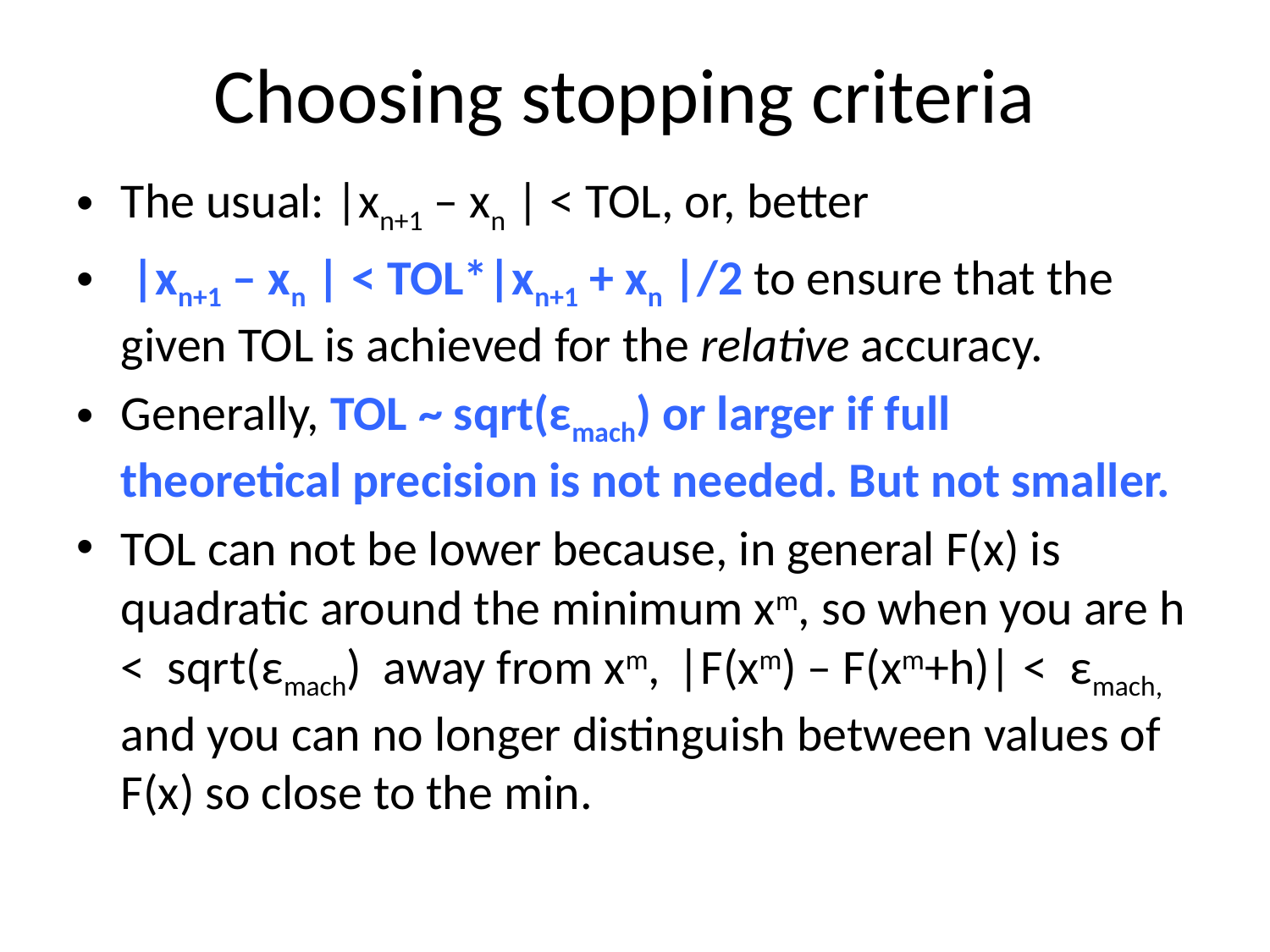

# Choosing stopping criteria
The usual: |xn+1 – xn | < TOL, or, better
 |xn+1 – xn | < TOL*|xn+1 + xn |/2 to ensure that the given TOL is achieved for the relative accuracy.
Generally, TOL ~ sqrt(εmach) or larger if full
theoretical precision is not needed. But not smaller.
TOL can not be lower because, in general F(x) is quadratic around the minimum xm, so when you are h <  sqrt(εmach)  away from xm,  |F(xm) – F(xm+h)| <  εmach, and you can no longer distinguish between values of F(x) so close to the min.